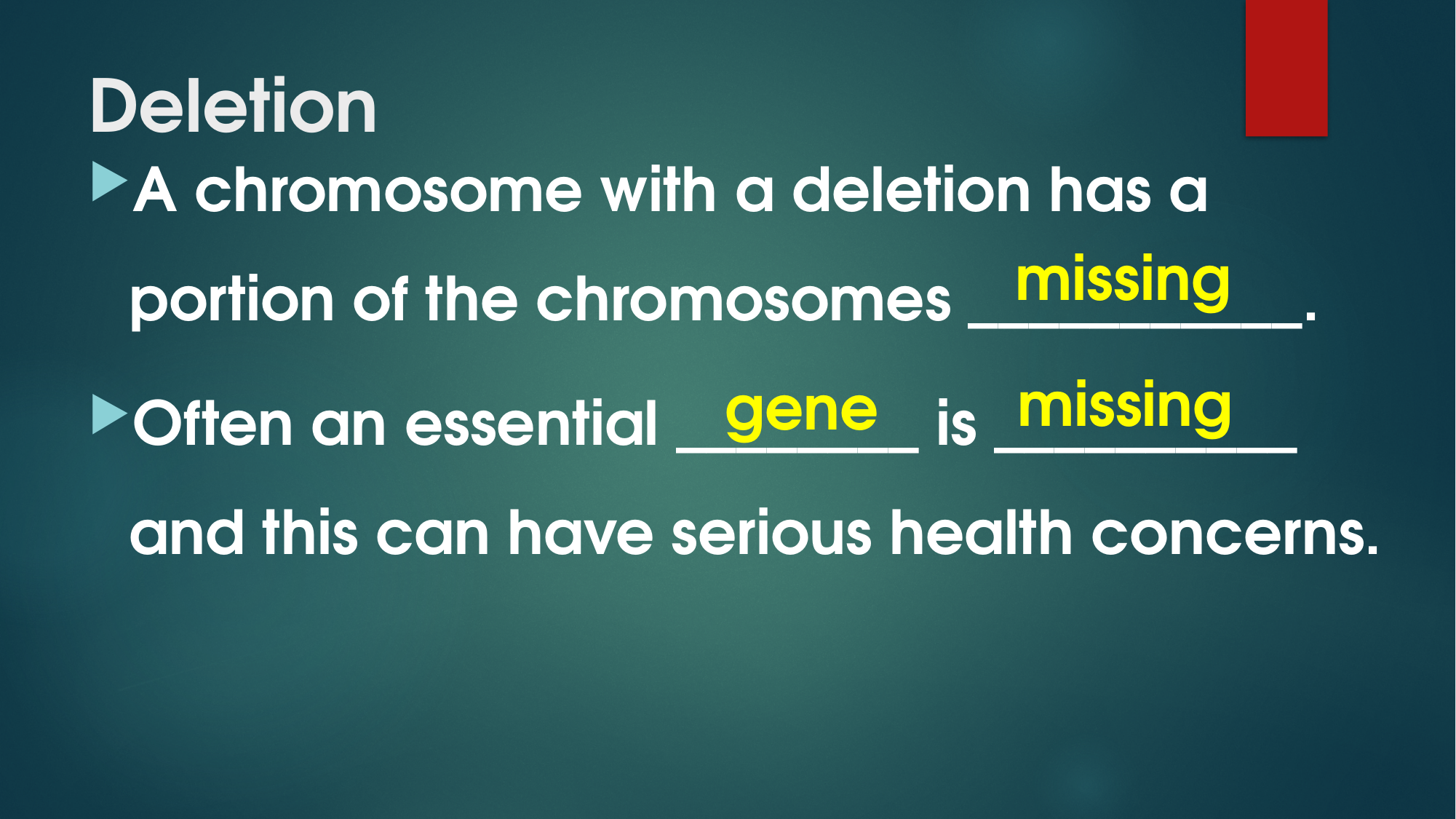

# Deletion
A chromosome with a deletion has a portion of the chromosomes ___________.
Often an essential ________ is __________ and this can have serious health concerns.
missing
missing
gene